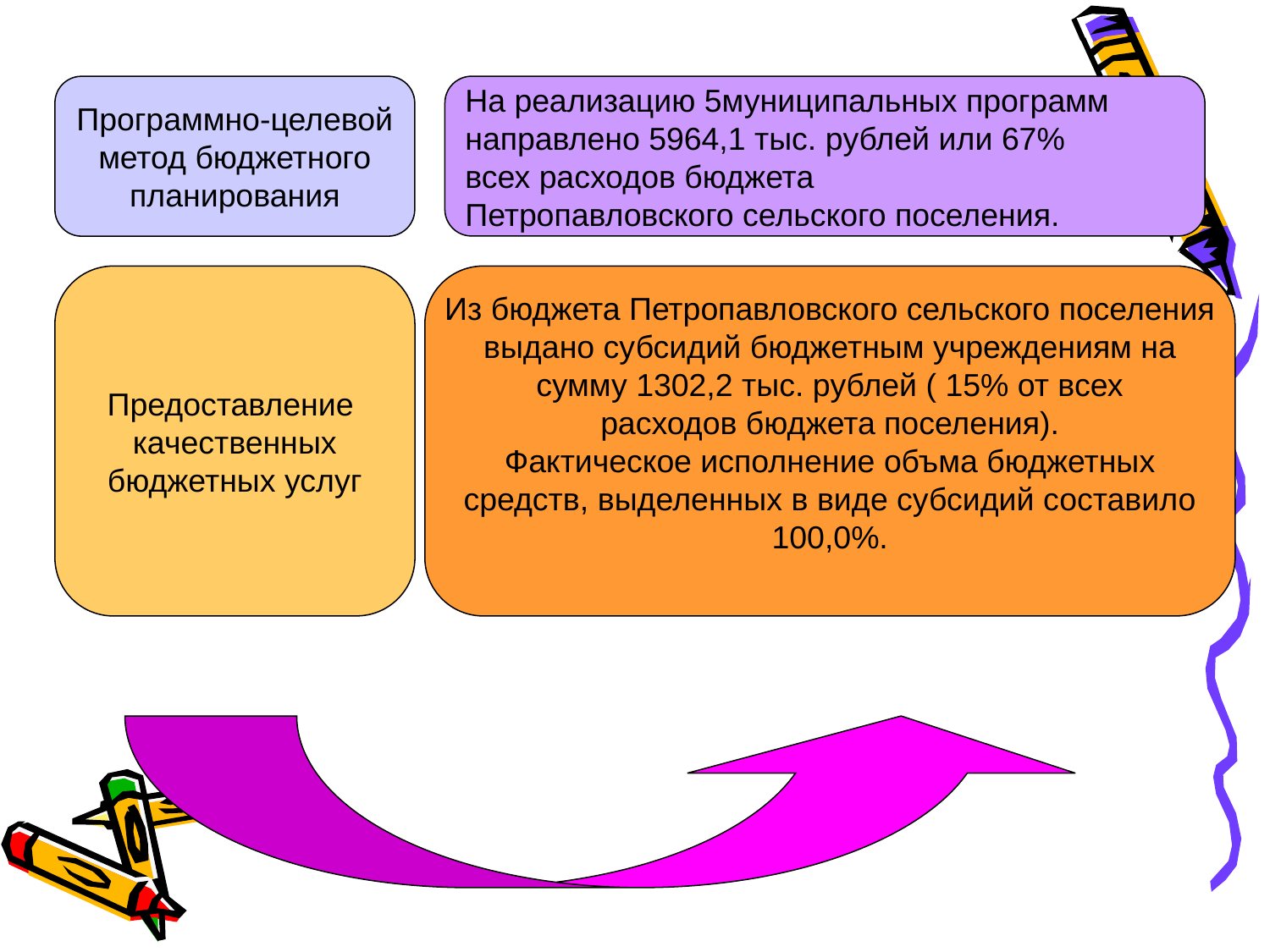

Программно-целевой
метод бюджетного
планирования
На реализацию 5муниципальных программ
направлено 5964,1 тыс. рублей или 67%
всех расходов бюджета
Петропавловского сельского поселения.
Предоставление
качественных
бюджетных услуг
Из бюджета Петропавловского сельского поселения
выдано субсидий бюджетным учреждениям на
сумму 1302,2 тыс. рублей ( 15% от всех
расходов бюджета поселения).
Фактическое исполнение объма бюджетных
средств, выделенных в виде субсидий составило
100,0%.